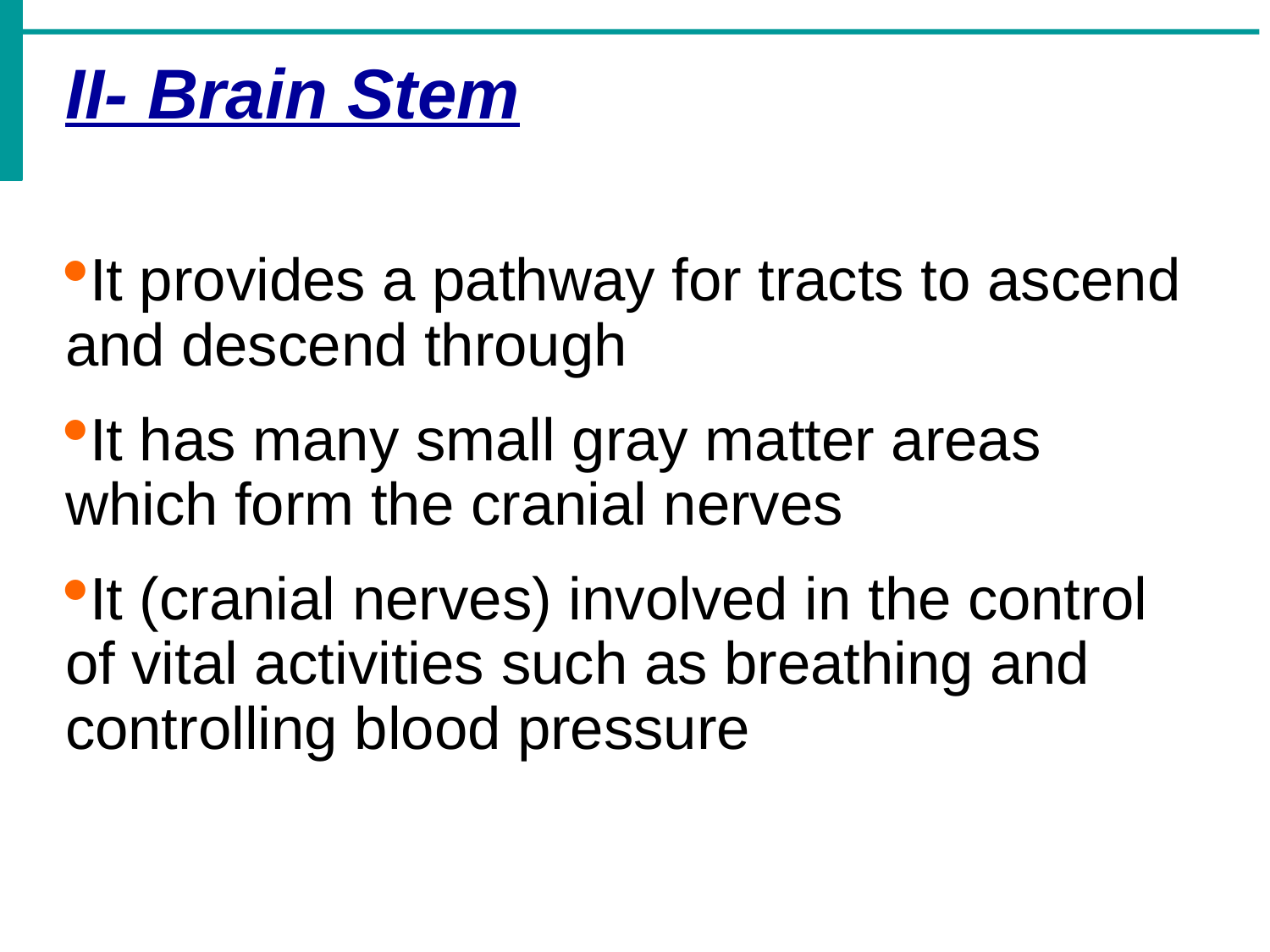

II- Brain Stem
It provides a pathway for tracts to ascend and descend through
It has many small gray matter areas which form the cranial nerves
It (cranial nerves) involved in the control of vital activities such as breathing and controlling blood pressure